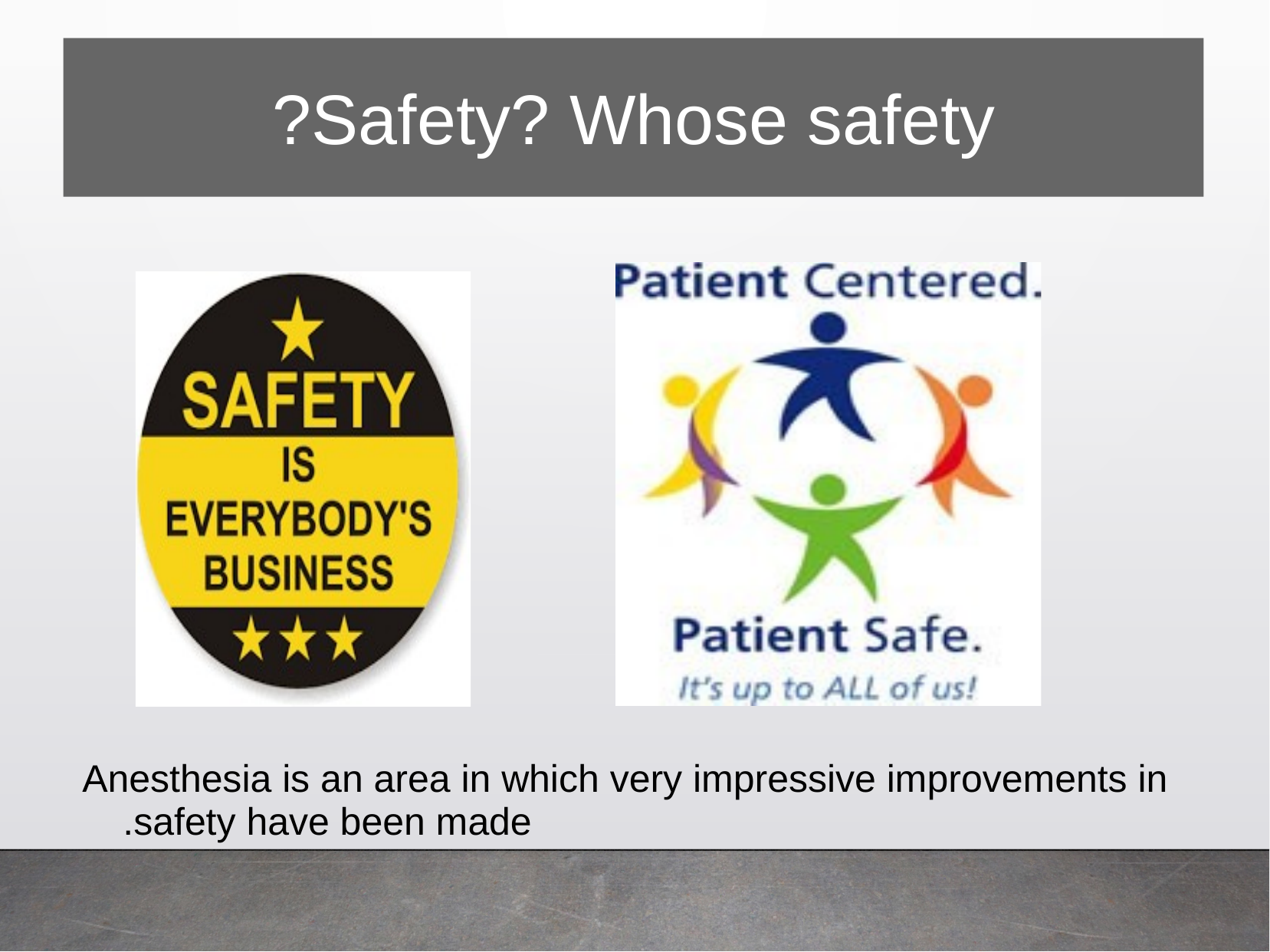

Safety? Whose safety?

Anesthesia is an area in which very impressive improvements in
safety have been made.